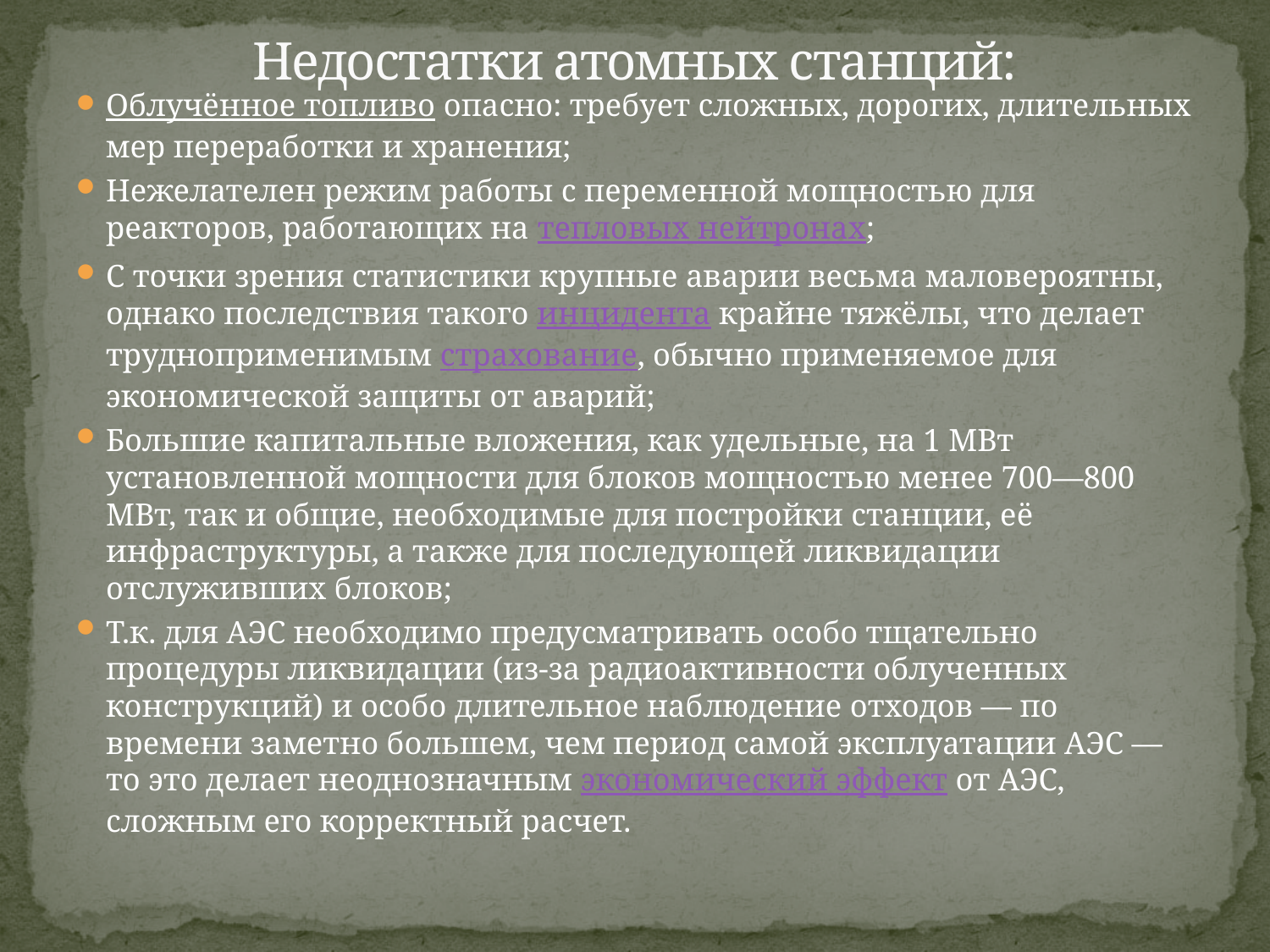

# Недостатки атомных станций:
Облучённое топливо опасно: требует сложных, дорогих, длительных мер переработки и хранения;
Нежелателен режим работы с переменной мощностью для реакторов, работающих на тепловых нейтронах;
С точки зрения статистики крупные аварии весьма маловероятны, однако последствия такого инцидента крайне тяжёлы, что делает трудноприменимым страхование, обычно применяемое для экономической защиты от аварий;
Большие капитальные вложения, как удельные, на 1 МВт установленной мощности для блоков мощностью менее 700—800 МВт, так и общие, необходимые для постройки станции, её инфраструктуры, а также для последующей ликвидации отслуживших блоков;
Т.к. для АЭС необходимо предусматривать особо тщательно процедуры ликвидации (из-за радиоактивности облученных конструкций) и особо длительное наблюдение отходов — по времени заметно большем, чем период самой эксплуатации АЭС — то это делает неоднозначным экономический эффект от АЭС, сложным его корректный расчет.